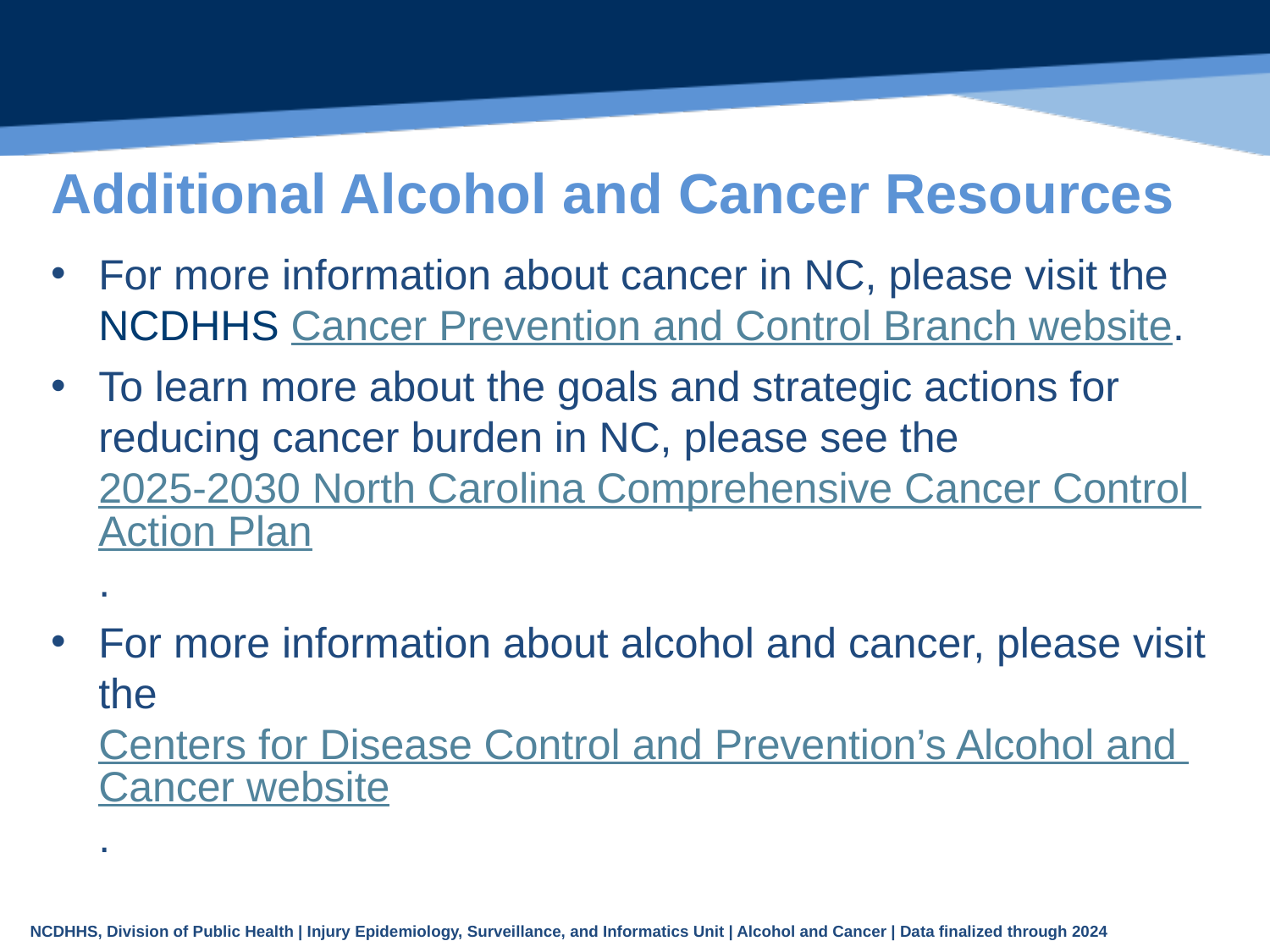

# Additional Alcohol and Cancer Resources
For more information about cancer in NC, please visit the NCDHHS Cancer Prevention and Control Branch website.
To learn more about the goals and strategic actions for reducing cancer burden in NC, please see the 2025-2030 North Carolina Comprehensive Cancer Control Action Plan.
For more information about alcohol and cancer, please visit the Centers for Disease Control and Prevention’s Alcohol and Cancer website.